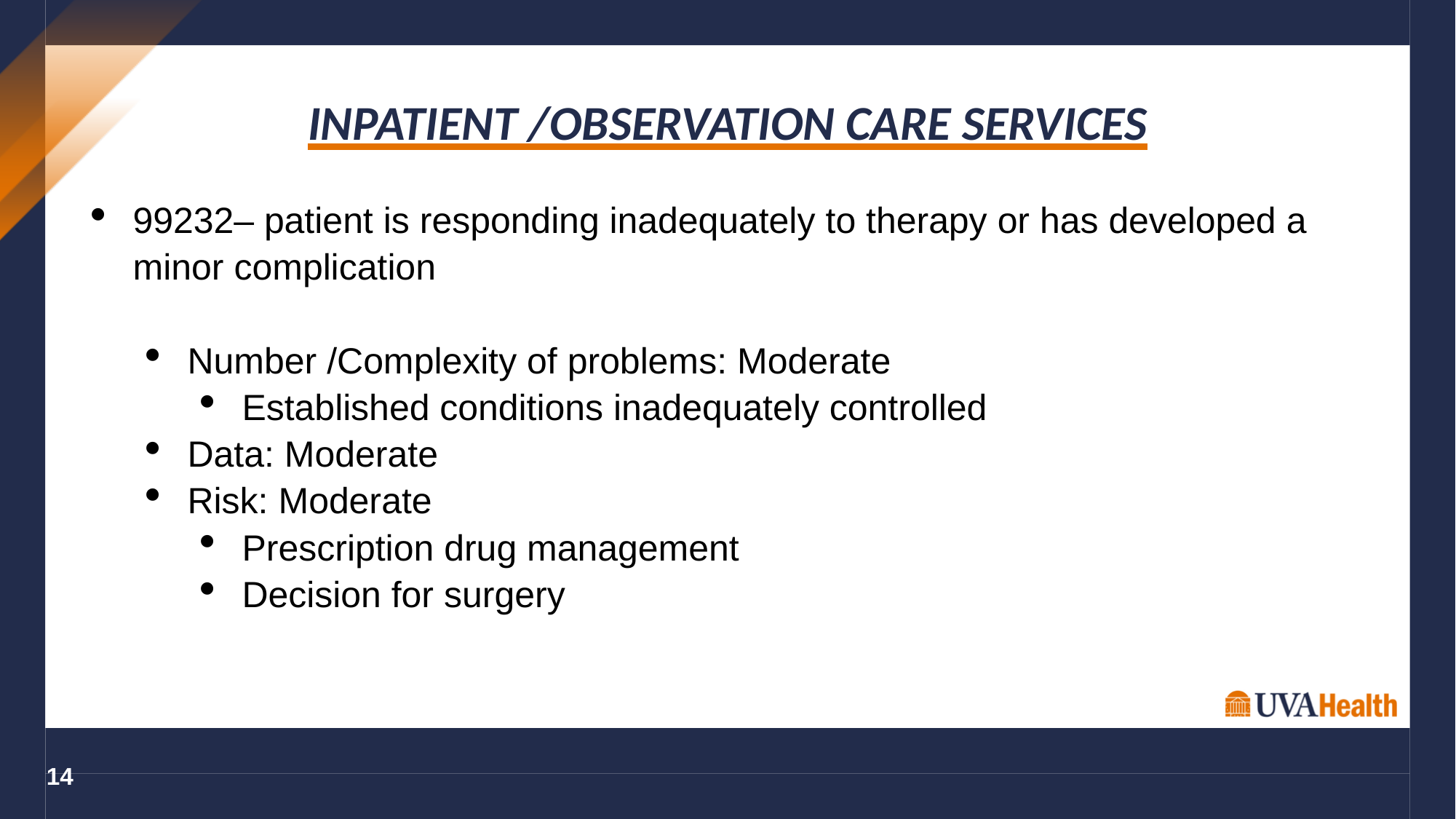

INPATIENT /OBSERVATION CARE SERVICES

99232– patient is responding inadequately to therapy or has developed a minor complication

Number /Complexity of problems: Moderate
Established conditions inadequately controlled
Data: Moderate
Risk: Moderate
Prescription drug management
Decision for surgery